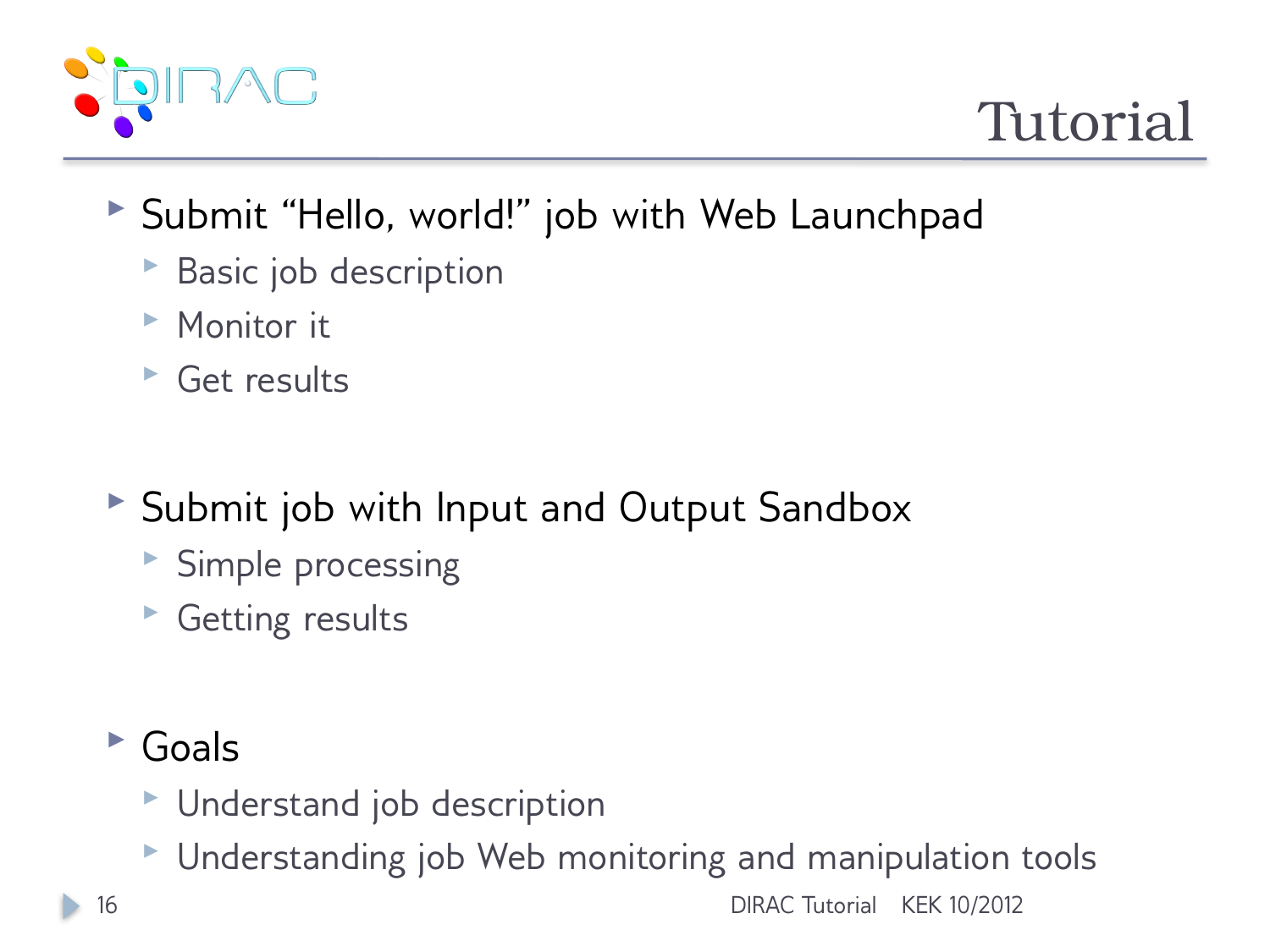

# Tutorial
Submit “Hello, world!” job with Web Launchpad
Basic job description
Monitor it
Get results

Submit job with Input and Output Sandbox
Simple processing
Getting results

Goals
Understand job description
Understanding job Web monitoring and manipulation tools

16
DIRAC Tutorial
KEK 10/2012